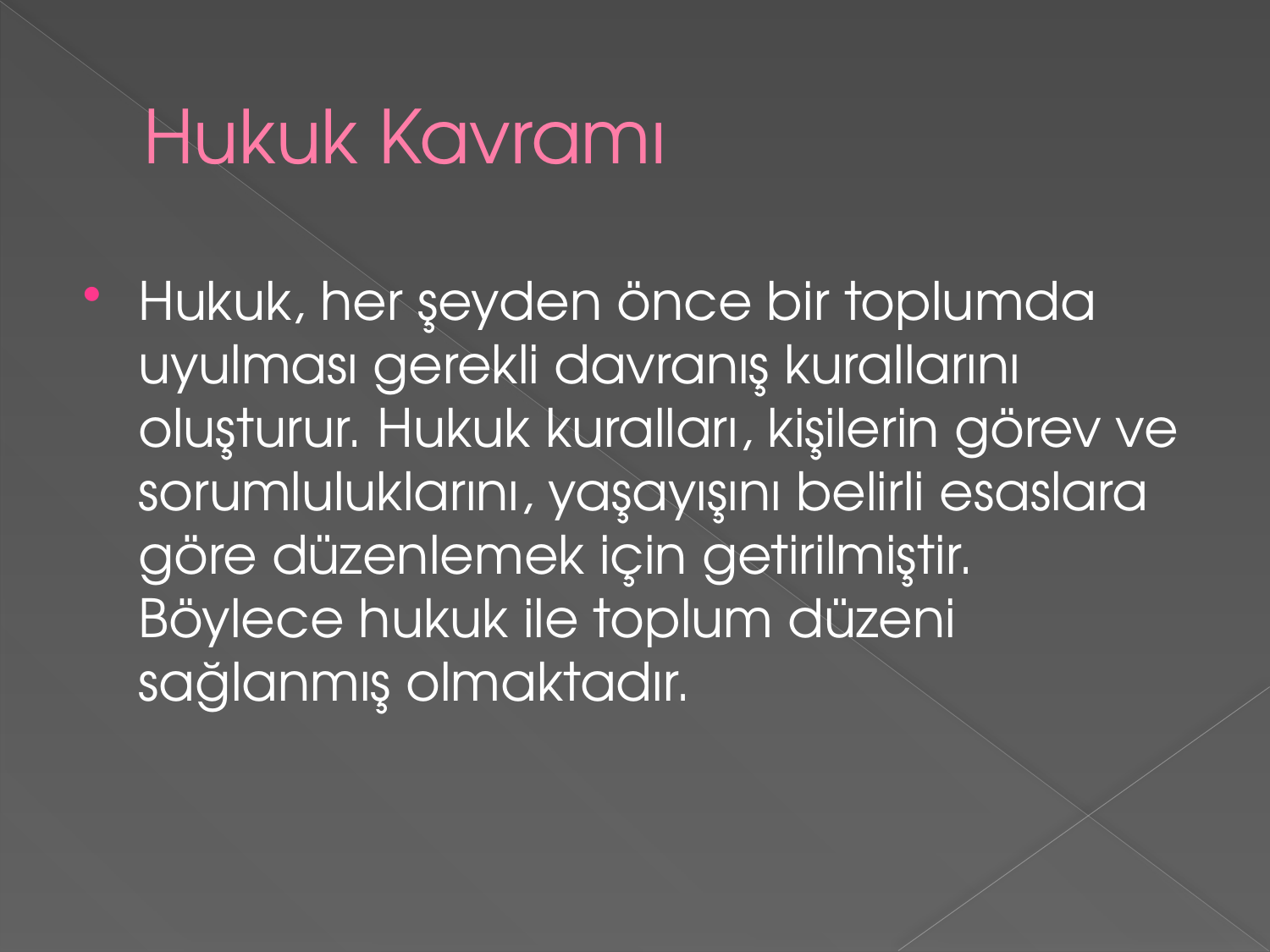

# Hukuk Kavramı
Hukuk, her şeyden önce bir toplumda uyulması gerekli davranış kurallarını oluşturur. Hukuk kuralları, kişilerin görev ve sorumluluklarını, yaşayışını belirli esaslara göre düzenlemek için getirilmiştir. Böylece hukuk ile toplum düzeni sağlanmış olmaktadır.